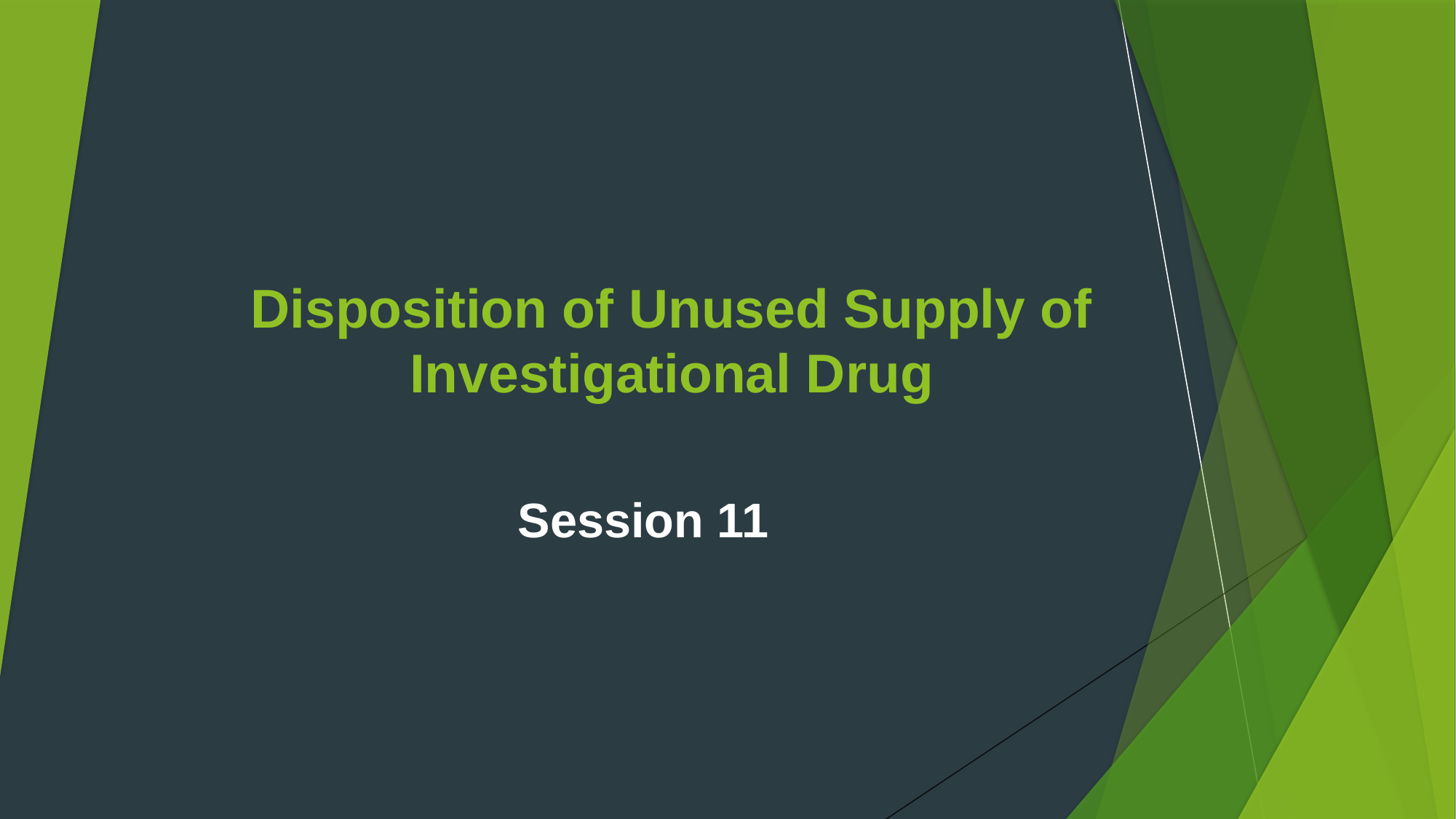

# Disposition of Unused Supply of Investigational Drug
Session 11